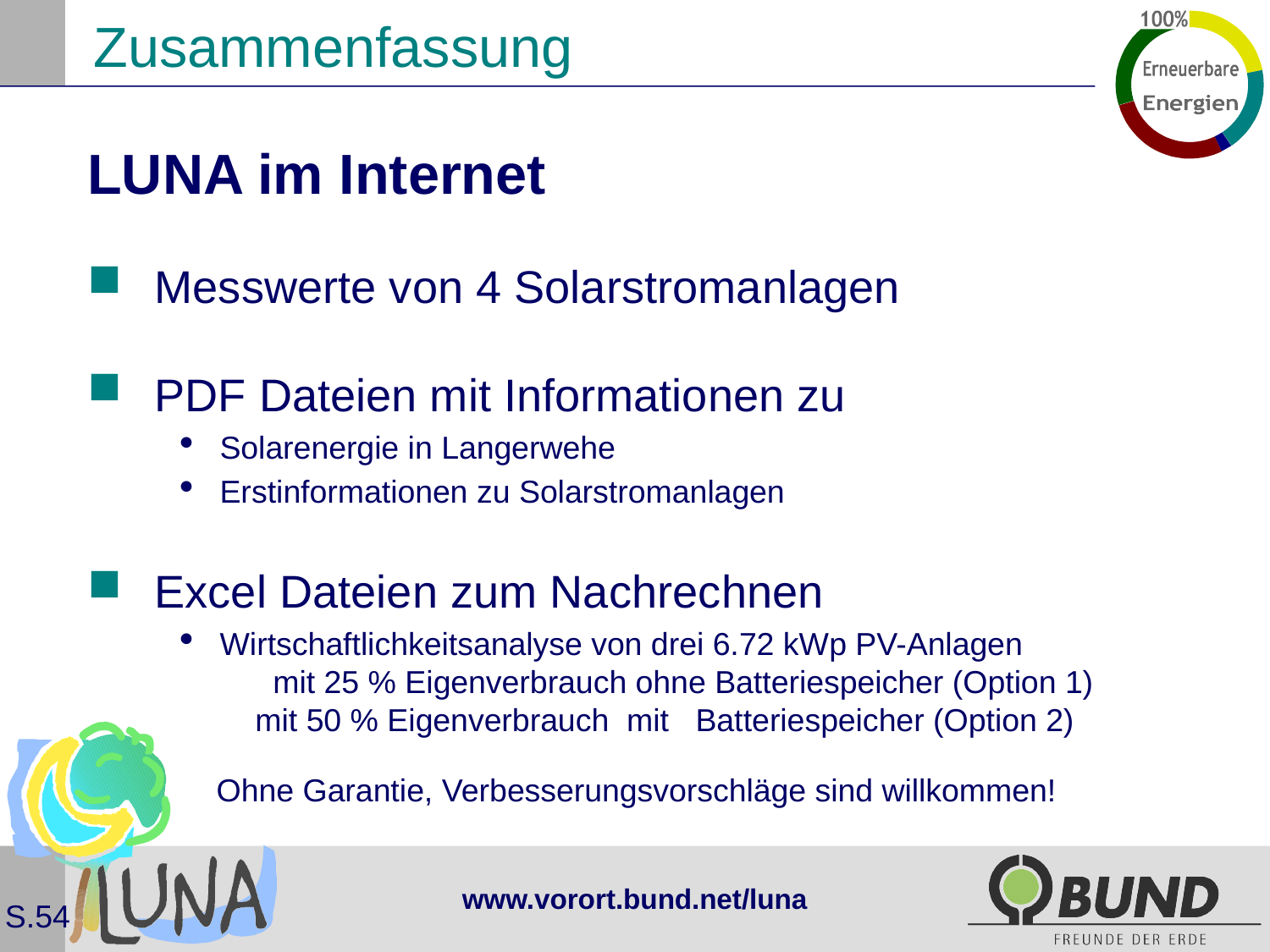

# Zusammenfassung
LUNA im Internet
Messwerte von 4 Solarstromanlagen
PDF Dateien mit Informationen zu
Solarenergie in Langerwehe
Erstinformationen zu Solarstromanlagen
Excel Dateien zum Nachrechnen
Wirtschaftlichkeitsanalyse von drei 6.72 kWp PV-Anlagen                    mit 25 % Eigenverbrauch ohne Batteriespeicher (Option 1)          mit 50 % Eigenverbrauch  mit   Batteriespeicher (Option 2)
    Ohne Garantie, Verbesserungsvorschläge sind willkommen!
www.vorort.bund.net/luna
S.54